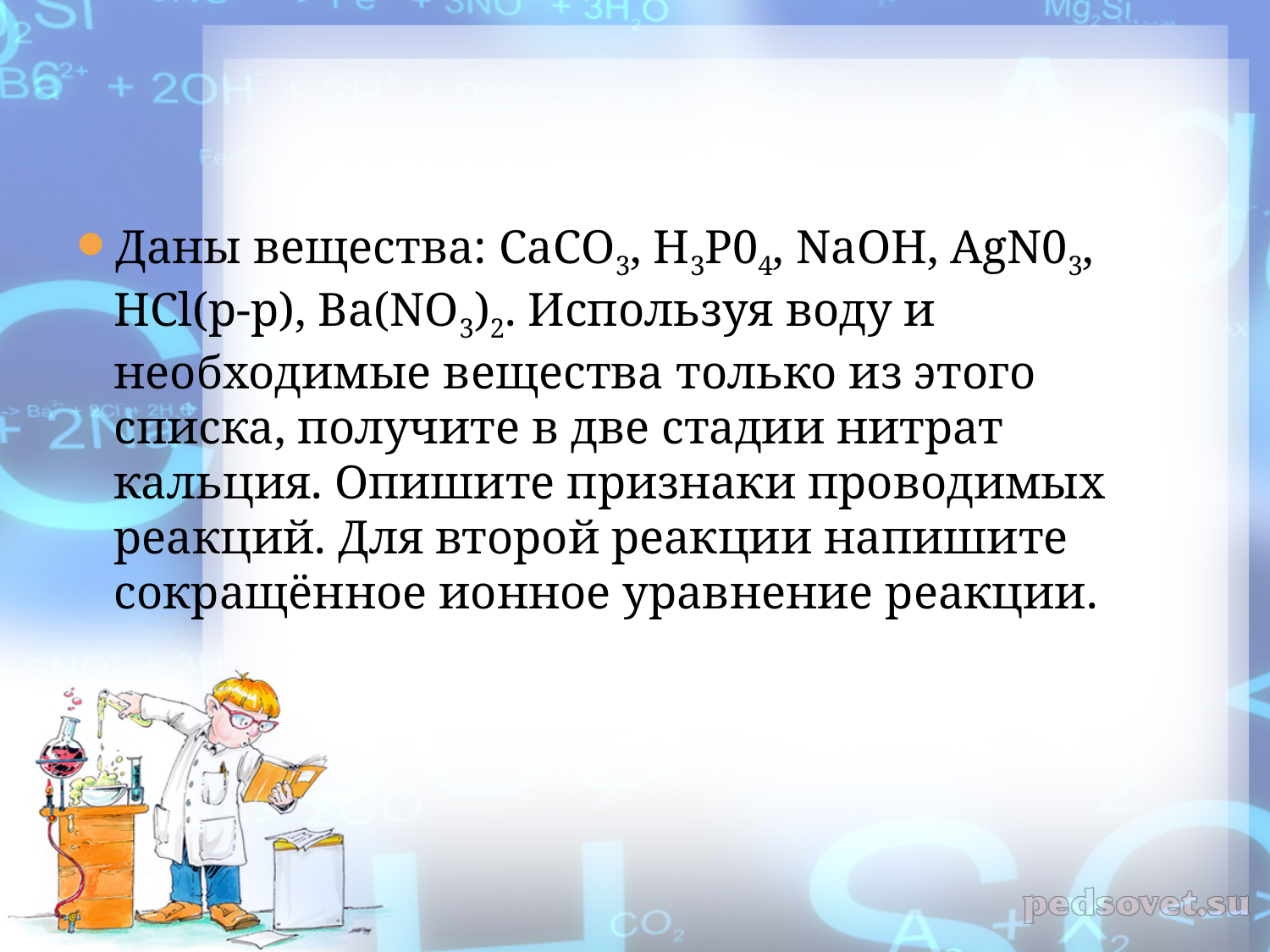

#
Даны вещества: CaCO3, H3P04, NaOH, AgN03, HCl(p-p), Ba(NO3)2. Используя воду и необходимые вещества только из этого списка, получите в две стадии нитрат кальция. Опишите признаки проводимых реакций. Для второй реакции напишите сокращённое ионное уравнение реакции.